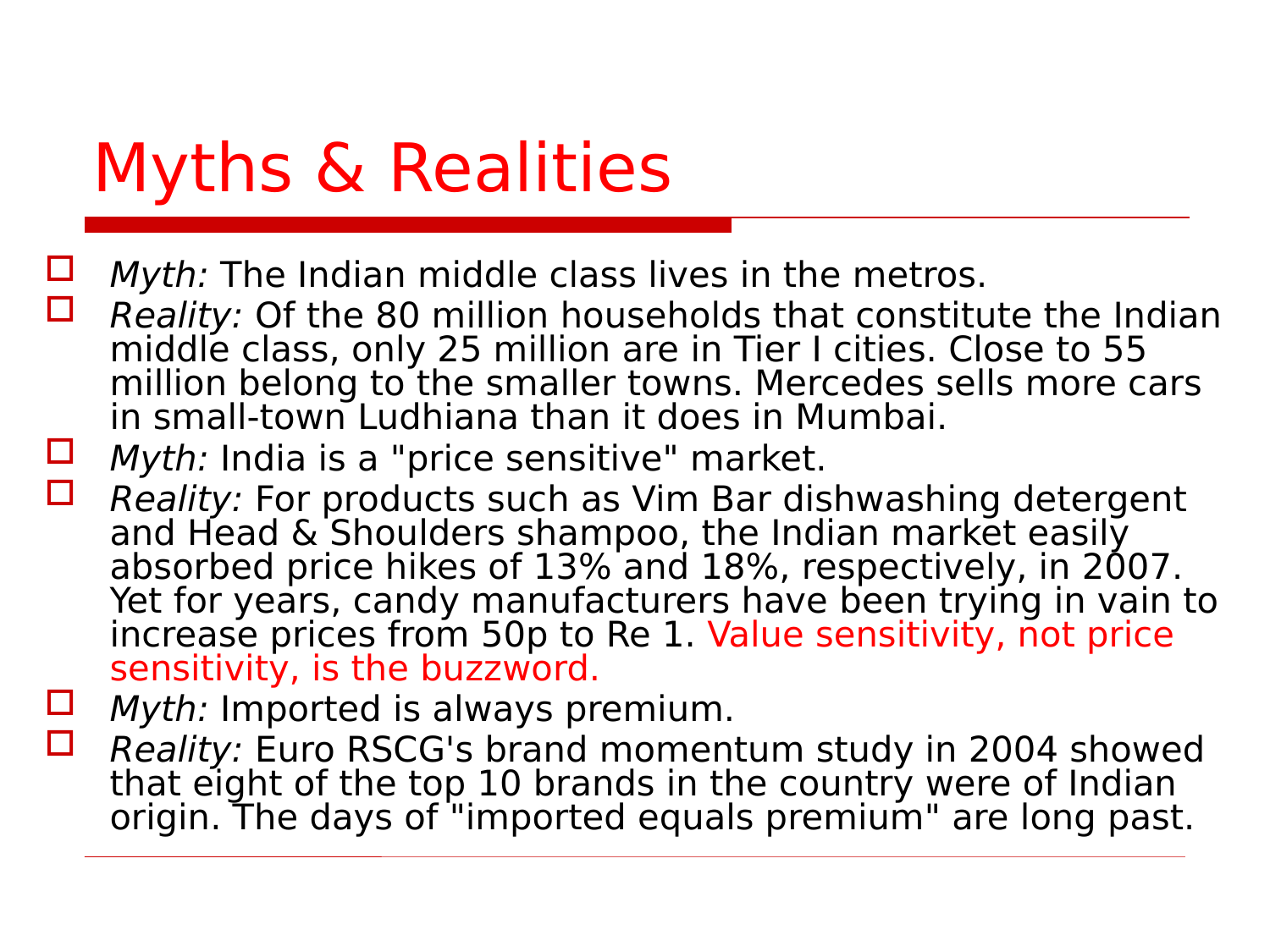

# Myths & Realities
Myth: The Indian middle class lives in the metros.
Reality: Of the 80 million households that constitute the Indian middle class, only 25 million are in Tier I cities. Close to 55 million belong to the smaller towns. Mercedes sells more cars in small-town Ludhiana than it does in Mumbai.
Myth: India is a "price sensitive" market.
Reality: For products such as Vim Bar dishwashing detergent and Head & Shoulders shampoo, the Indian market easily absorbed price hikes of 13% and 18%, respectively, in 2007. Yet for years, candy manufacturers have been trying in vain to increase prices from 50p to Re 1. Value sensitivity, not price sensitivity, is the buzzword.
Myth: Imported is always premium.
Reality: Euro RSCG's brand momentum study in 2004 showed that eight of the top 10 brands in the country were of Indian origin. The days of "imported equals premium" are long past.